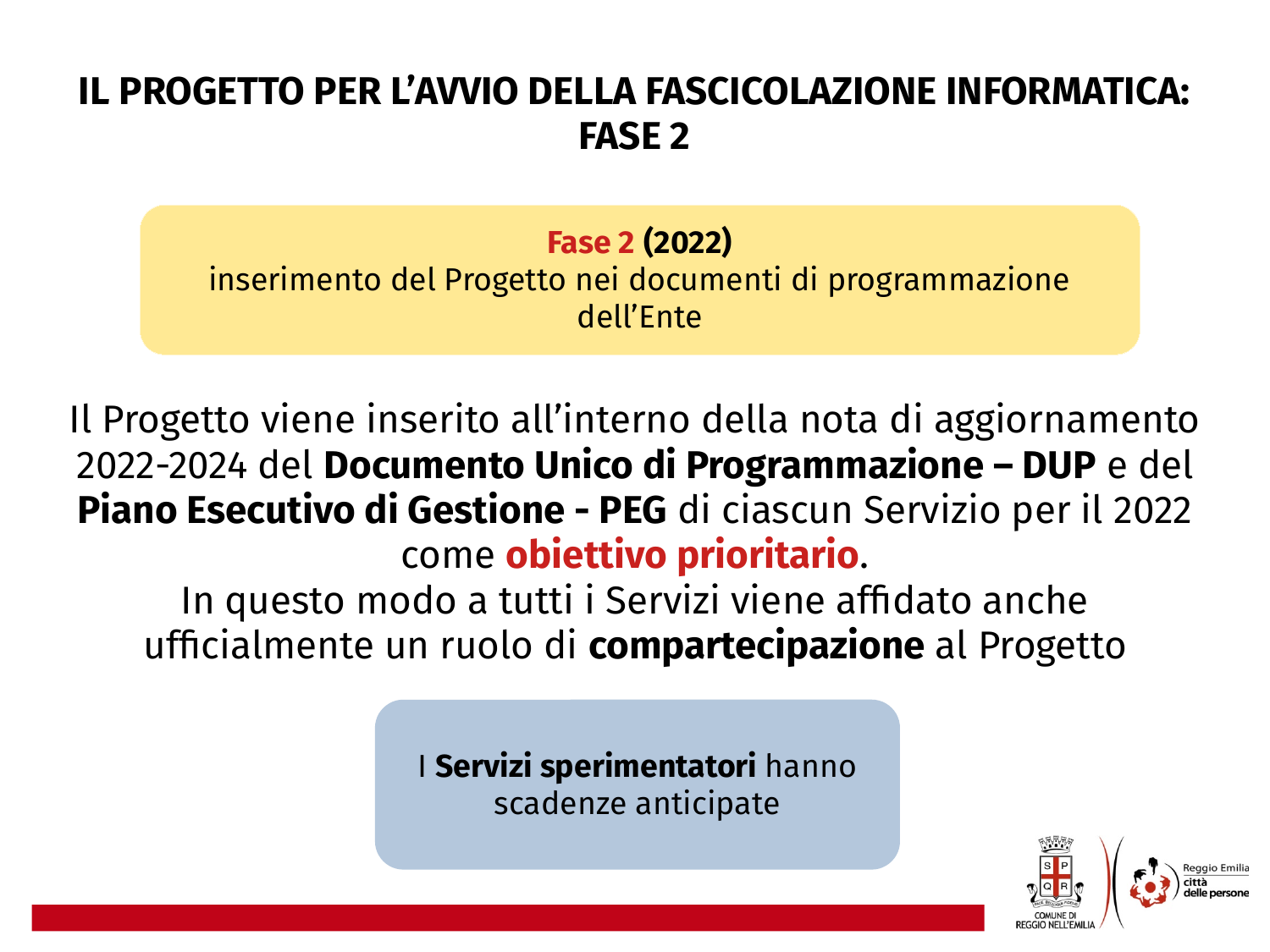

IL PROGETTO PER L’AVVIO DELLA FASCICOLAZIONE INFORMATICA: FASE 2

Il Progetto viene inserito all’interno della nota di aggiornamento 2022-2024 del Documento Unico di Programmazione – DUP e del Piano Esecutivo di Gestione - PEG di ciascun Servizio per il 2022 come obiettivo prioritario.
In questo modo a tutti i Servizi viene affidato anche ufficialmente un ruolo di compartecipazione al Progetto

Fase 2 (2022)
inserimento del Progetto nei documenti di programmazione dell’Ente

I Servizi sperimentatori hanno scadenze anticipate